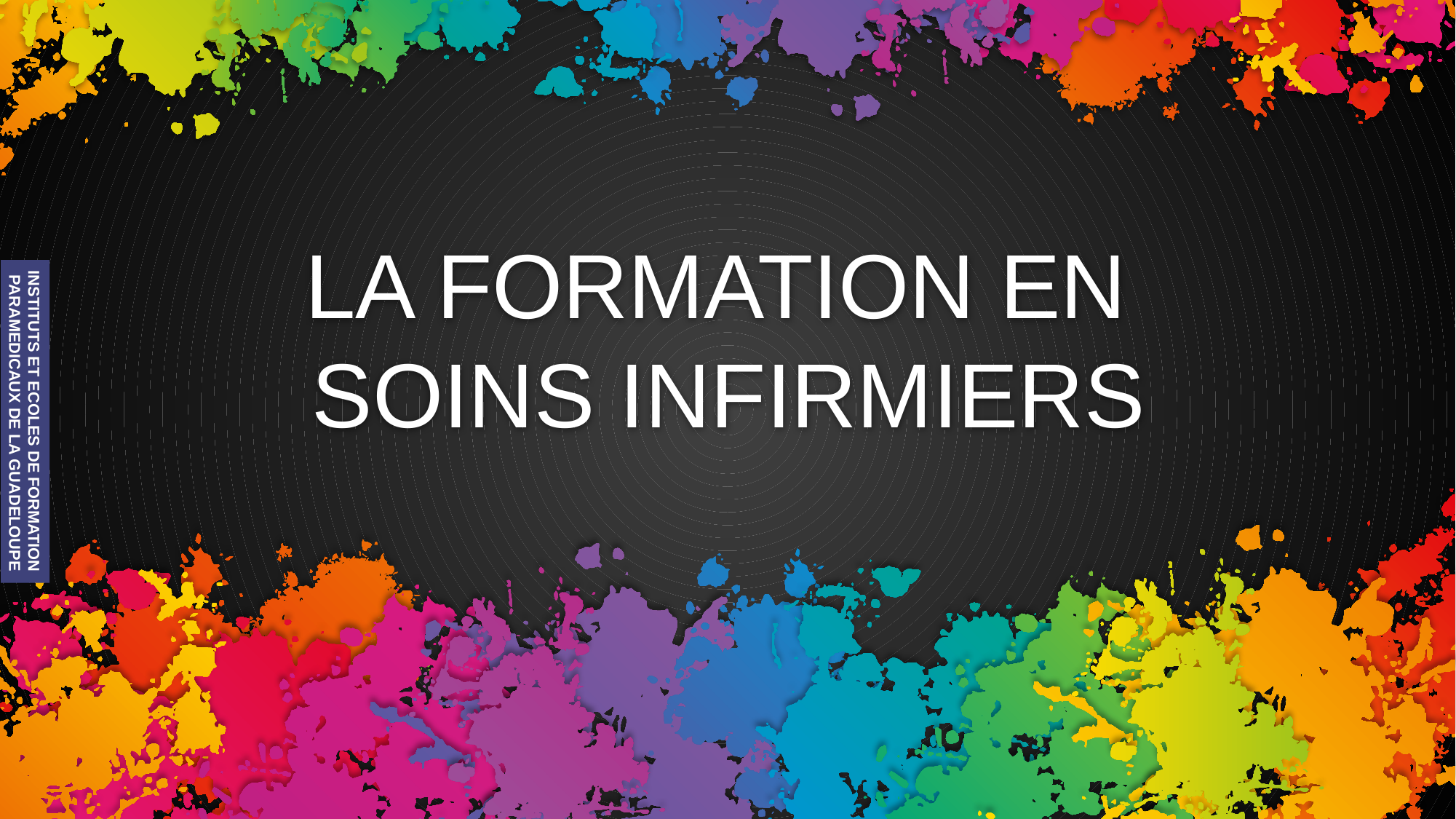

# LA FORMATION EN SOINS INFIRMIERS
INSTITUTS ET ECOLES DE FORMATION
 PARAMEDICAUX DE LA GUADELOUPE